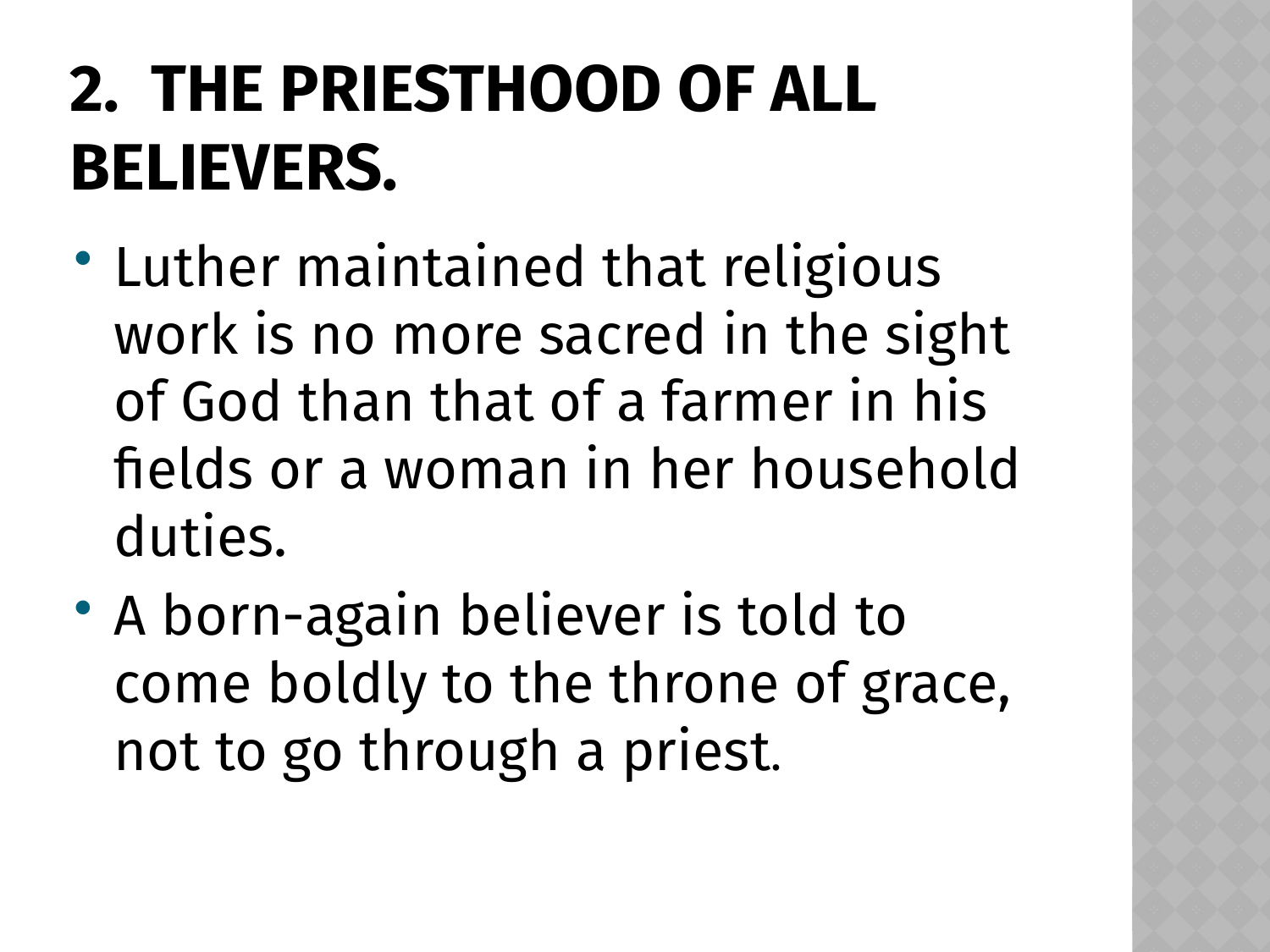

# 2.  The priesthood of all believers.
Luther maintained that religious work is no more sacred in the sight of God than that of a farmer in his fields or a woman in her household duties.
A born-again believer is told to come boldly to the throne of grace, not to go through a priest.